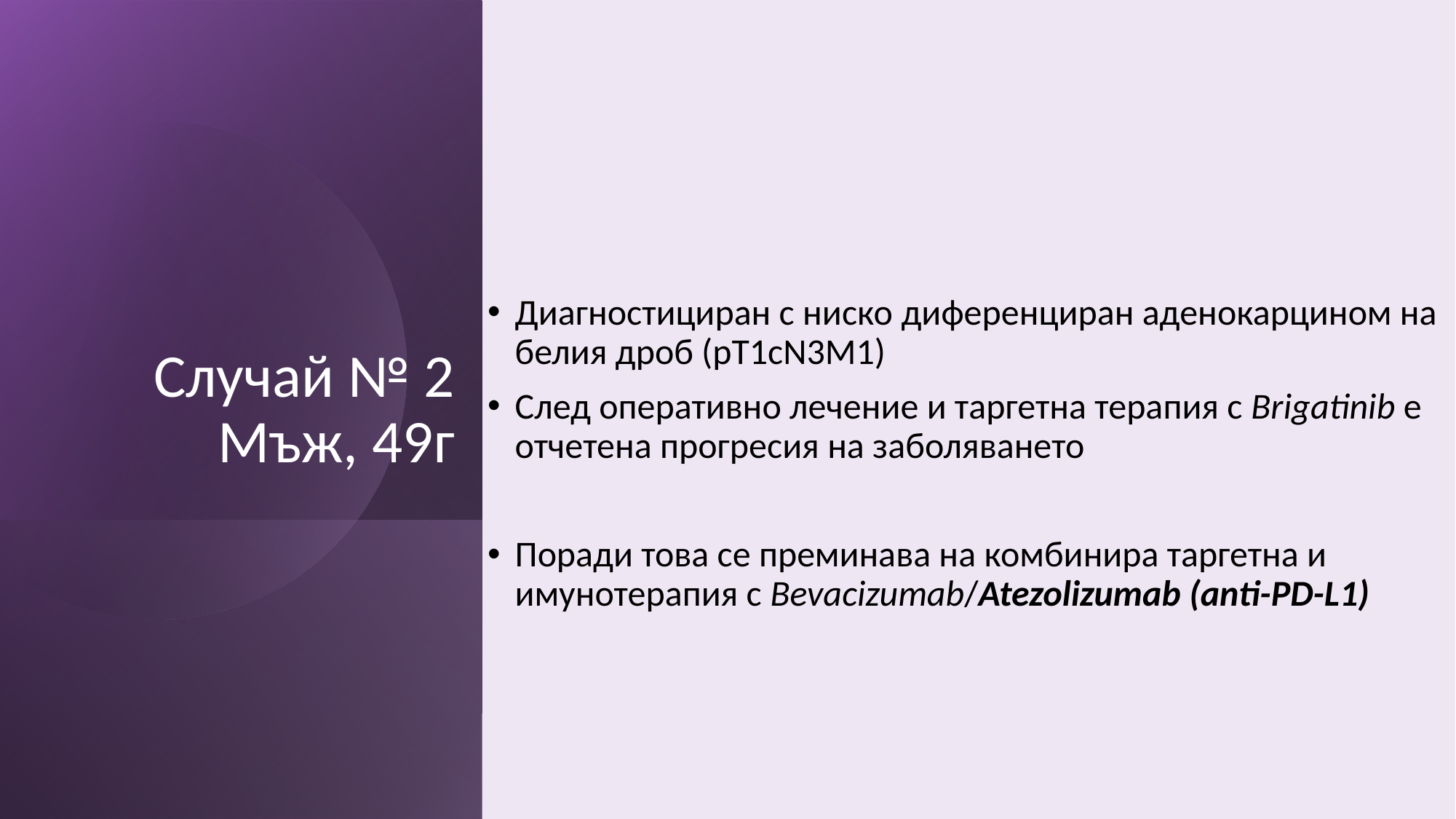

# Случай № 2 Мъж, 49г

Диагностициран с ниско диференциран аденокарцином на белия дроб (pT1cN3M1)
След оперативно лечение и таргетна терапия с Brigatinib е отчетена прогресия на заболяването

Поради това се преминава на комбинира таргетна и имунотерапия с Bevacizumab/Atezolizumab (anti-PD-L1)